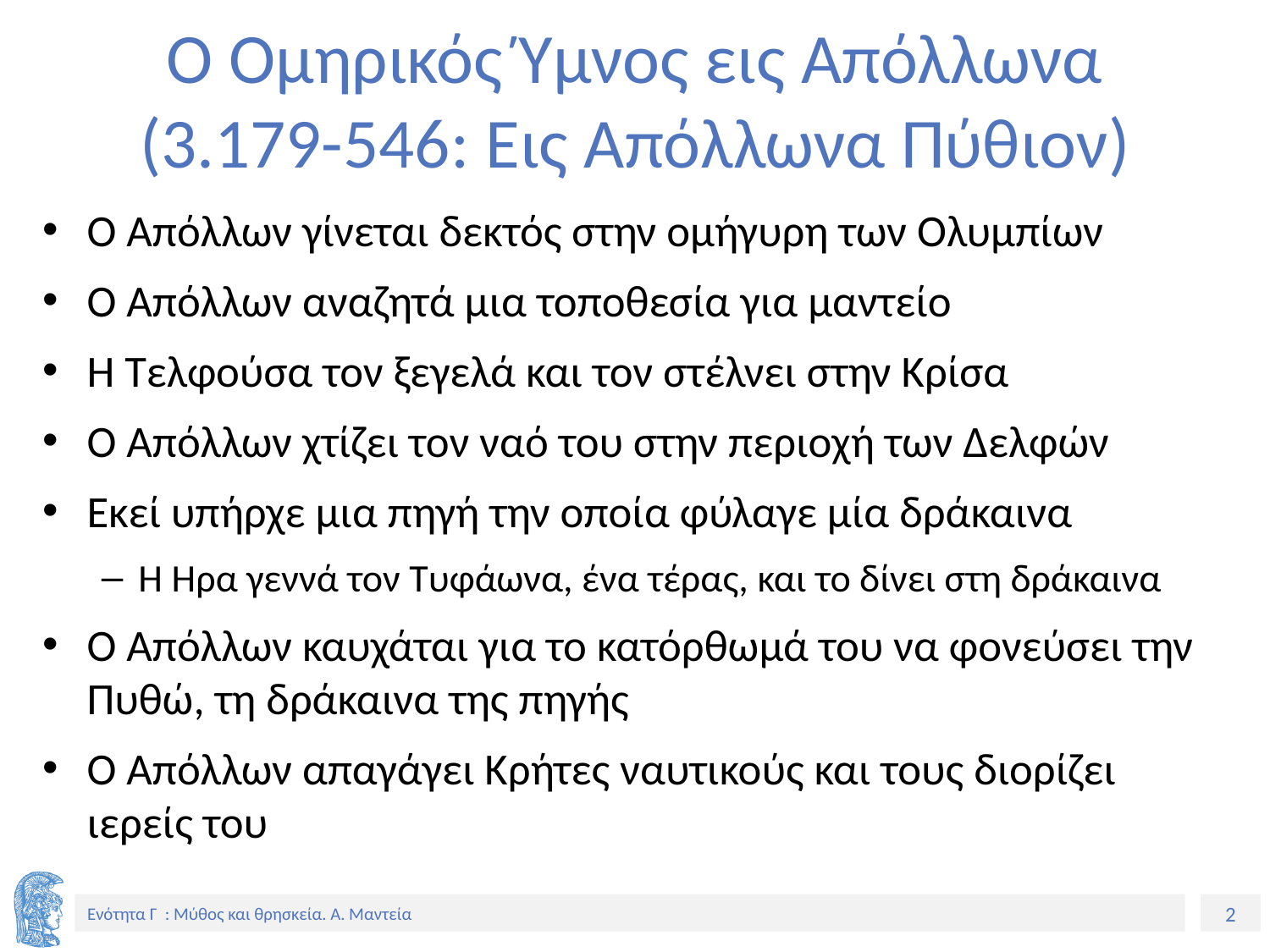

# Ο Ομηρικός Ύμνος εις Απόλλωνα (3.179-546: Εις Απόλλωνα Πύθιον)
Ο Απόλλων γίνεται δεκτός στην ομήγυρη των Ολυμπίων
Ο Απόλλων αναζητά μια τοποθεσία για μαντείο
Η Τελφούσα τον ξεγελά και τον στέλνει στην Κρίσα
Ο Απόλλων χτίζει τον ναό του στην περιοχή των Δελφών
Εκεί υπήρχε μια πηγή την οποία φύλαγε μία δράκαινα
Η Ήρα γεννά τον Τυφάωνα, ένα τέρας, και το δίνει στη δράκαινα
Ο Απόλλων καυχάται για το κατόρθωμά του να φονεύσει την Πυθώ, τη δράκαινα της πηγής
Ο Απόλλων απαγάγει Κρήτες ναυτικούς και τους διορίζει ιερείς του